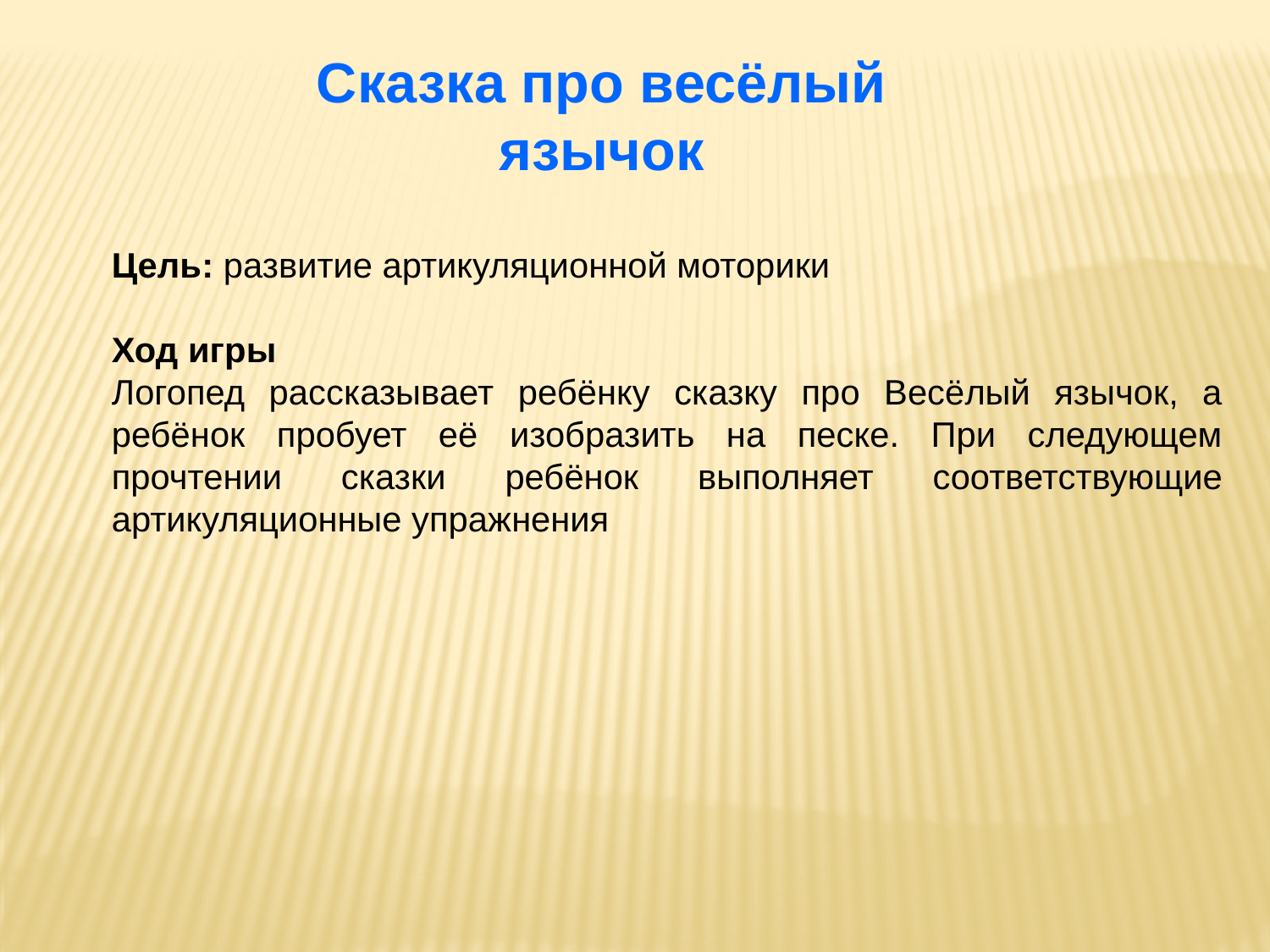

Сказка про весёлый язычок

Цель: развитие артикуляционной моторики

Ход игры
Логопед рассказывает ребёнку сказку про Весёлый язычок, а ребёнок пробует её изобразить на песке. При следующем прочтении сказки ребёнок выполняет соответствующие артикуляционные упражнения